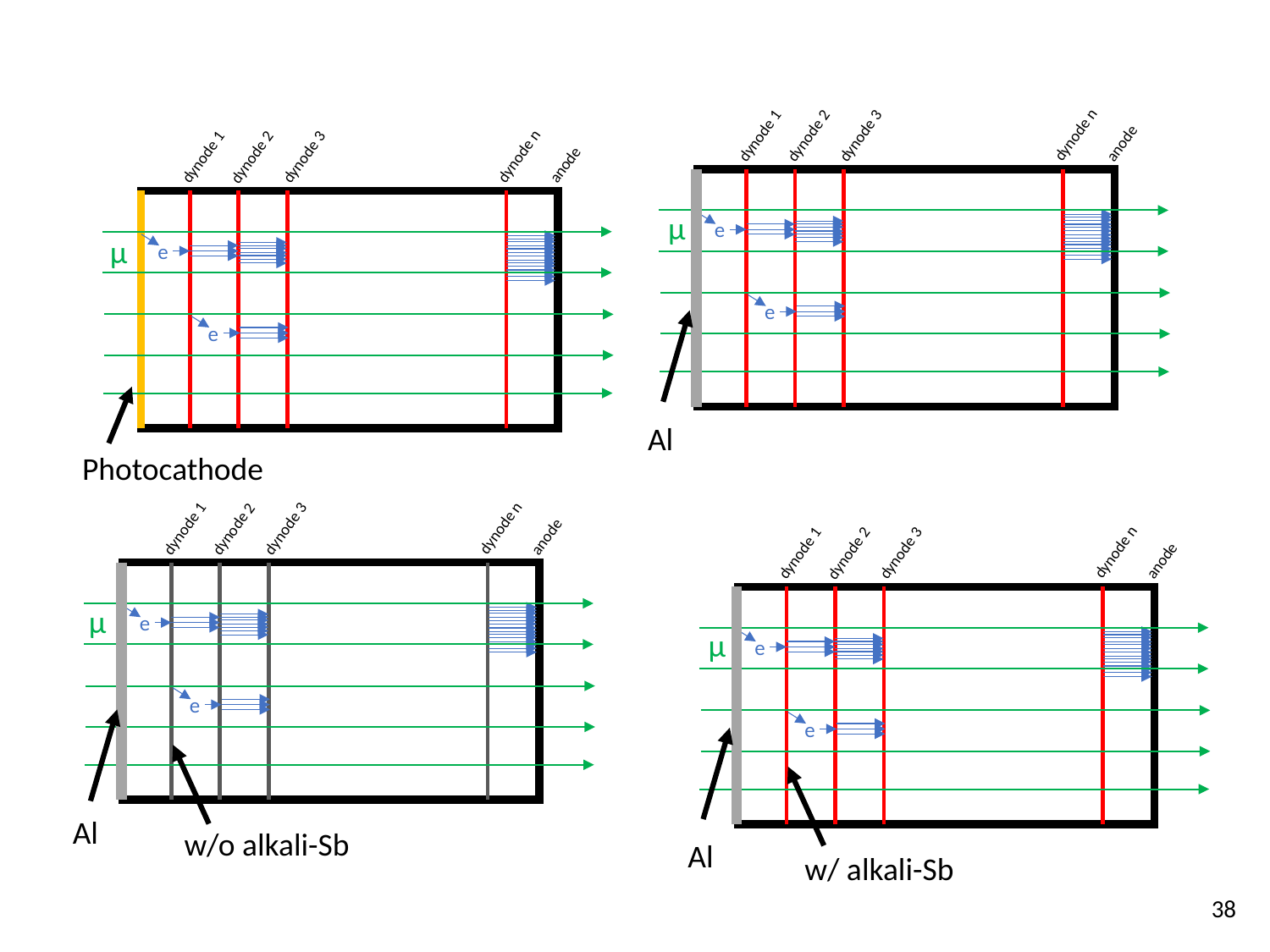

dynode n
dynode 3
dynode 1
dynode 2
anode

μ
e
e
Al
dynode n
dynode 3
dynode 1
dynode 2
anode

μ
e
e
Photocathode
dynode n
dynode 3
dynode 1
dynode 2
anode

μ
e
e
Al
w/o alkali-Sb
dynode n
dynode 3
dynode 1
dynode 2
anode

μ
e
e
Al
w/ alkali-Sb
38